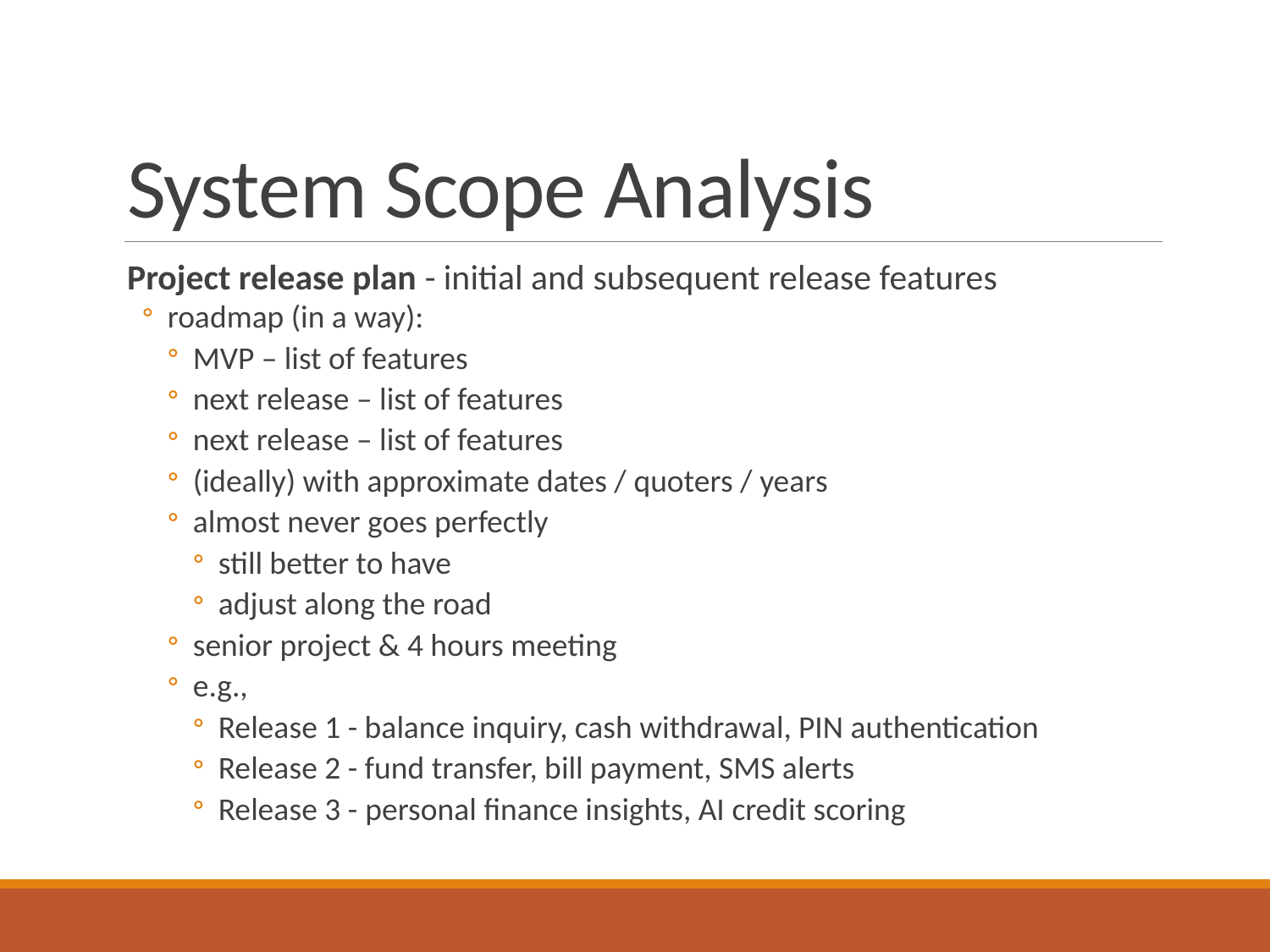

# System Scope Analysis
Project release plan - initial and subsequent release features
roadmap (in a way):
MVP – list of features
next release – list of features
next release – list of features
(ideally) with approximate dates / quoters / years
almost never goes perfectly
still better to have
adjust along the road
senior project & 4 hours meeting
e.g.,
Release 1 - balance inquiry, cash withdrawal, PIN authentication
Release 2 - fund transfer, bill payment, SMS alerts
Release 3 - personal finance insights, AI credit scoring